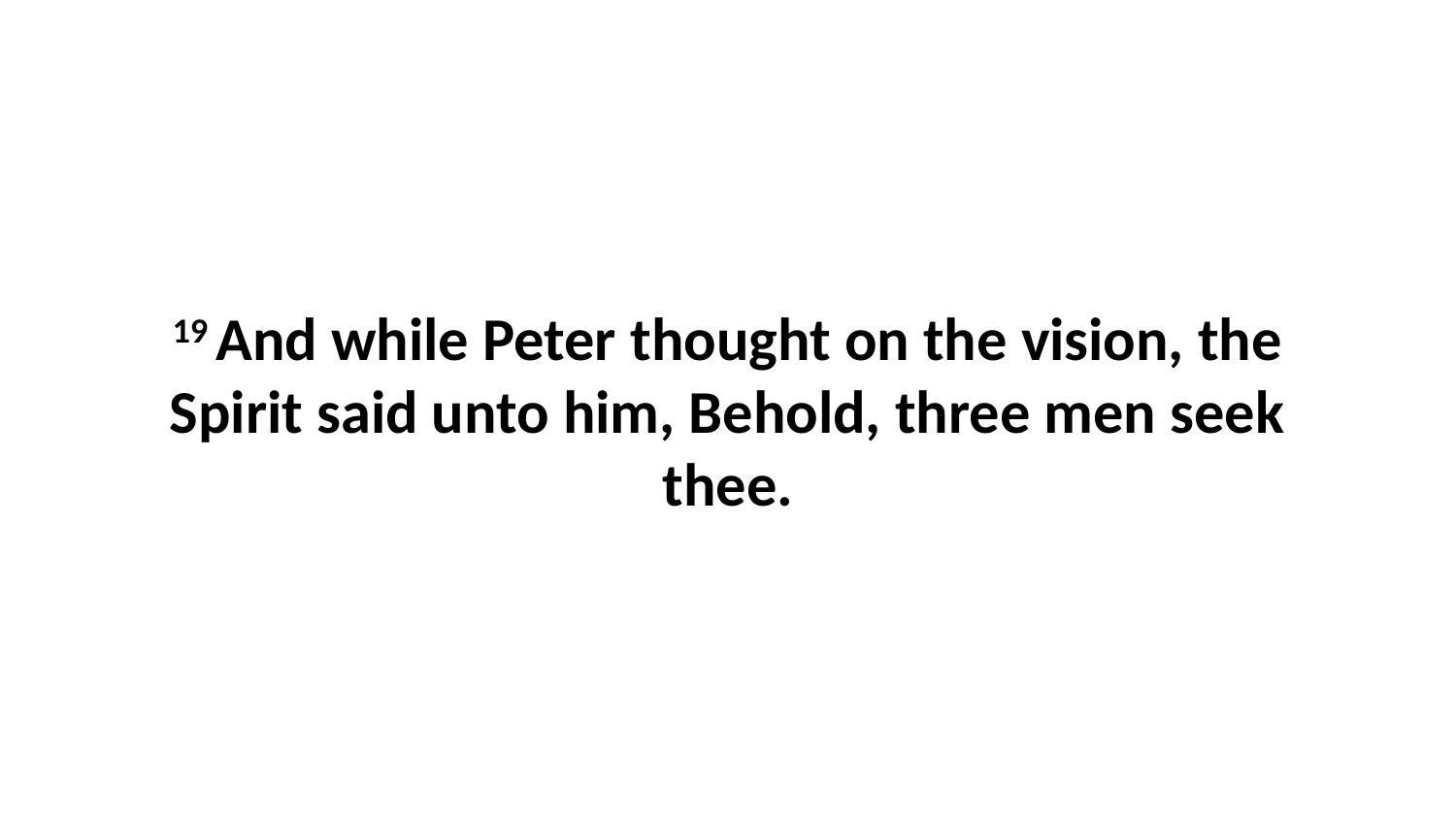

19 And while Peter thought on the vision, the Spirit said unto him, Behold, three men seek thee.